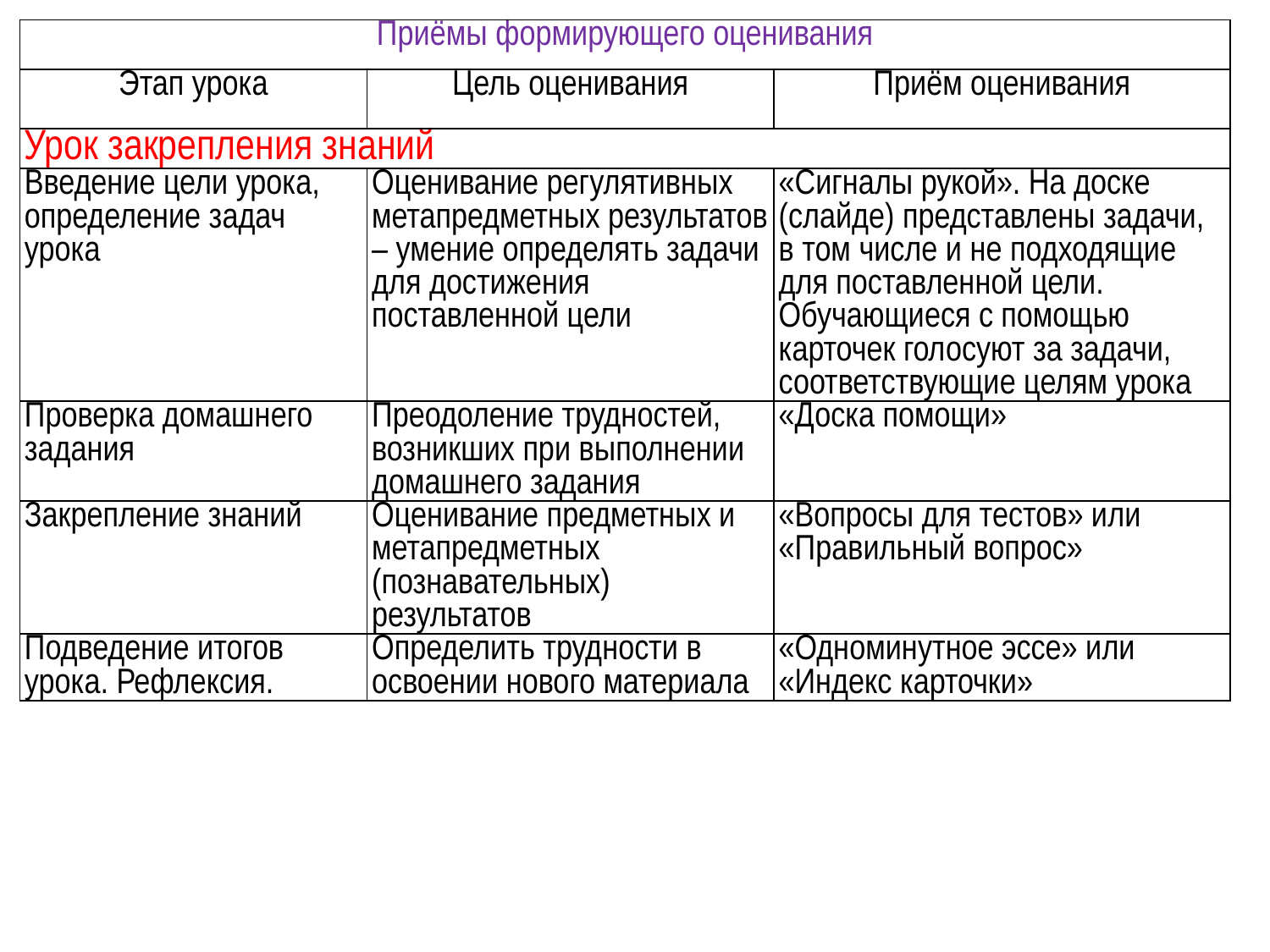

| Приёмы формирующего оценивания |  |  |
| --- | --- | --- |
| Этап урока | Цель оценивания | Приём оценивания |
| Урок закрепления знаний |  |  |
| Введение цели урока, определение задач урока | Оценивание регулятивных метапредметных результатов – умение определять задачи для достижения поставленной цели | «Сигналы рукой». На доске (слайде) представлены задачи, в том числе и не подходящие для поставленной цели. Обучающиеся с помощью карточек голосуют за задачи, соответствующие целям урока |
| Проверка домашнего задания | Преодоление трудностей, возникших при выполнении домашнего задания | «Доска помощи» |
| Закрепление знаний | Оценивание предметных и метапредметных (познавательных) результатов | «Вопросы для тестов» или «Правильный вопрос» |
| Подведение итогов урока. Рефлексия. | Определить трудности в освоении нового материала | «Одноминутное эссе» или «Индекс карточки» |